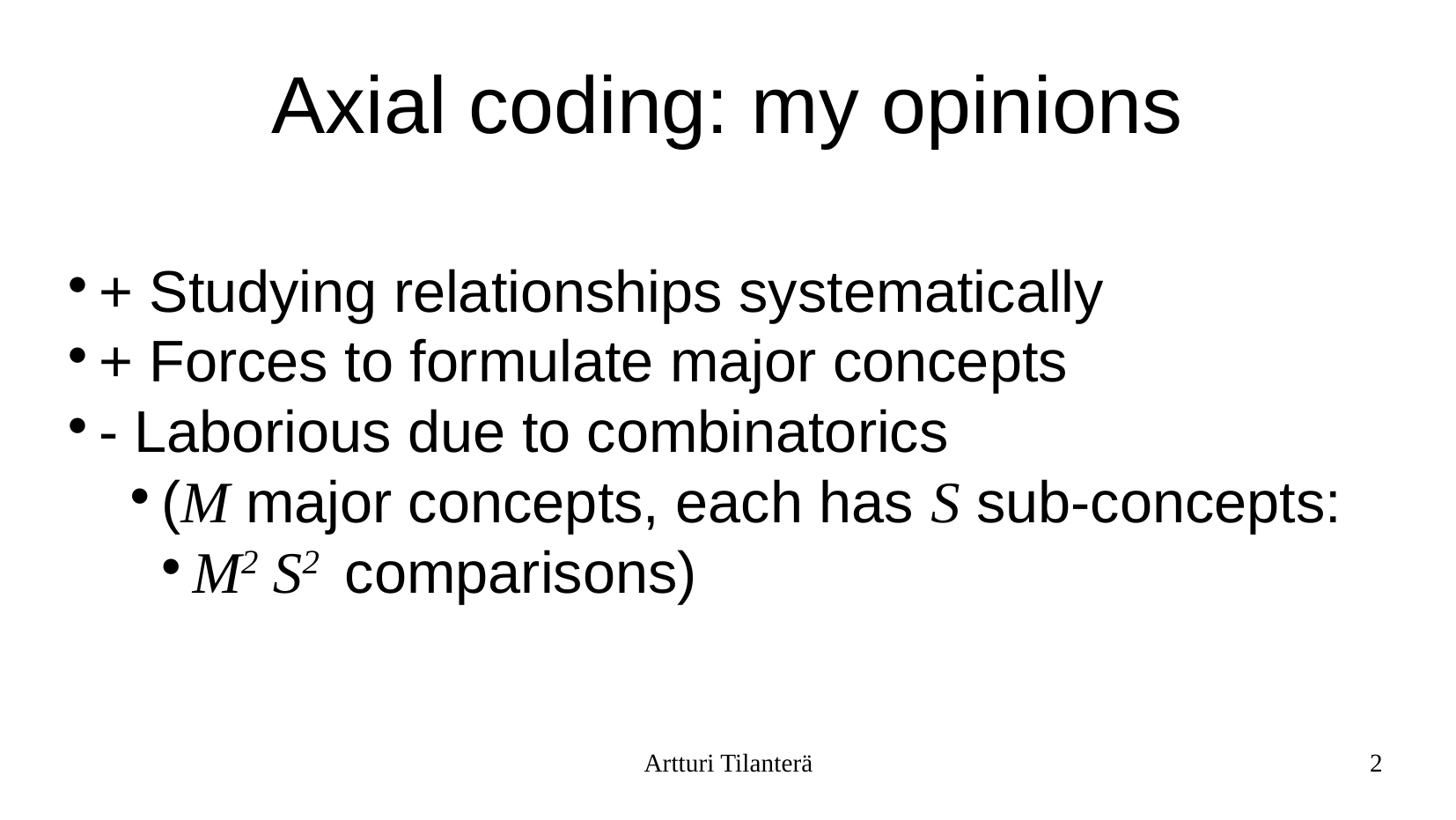

# Axial coding: my opinions
+ Studying relationships systematically
+ Forces to formulate major concepts
- Laborious due to combinatorics
(M major concepts, each has S sub-concepts:
M2 S2  comparisons)
Artturi Tilanterä
2